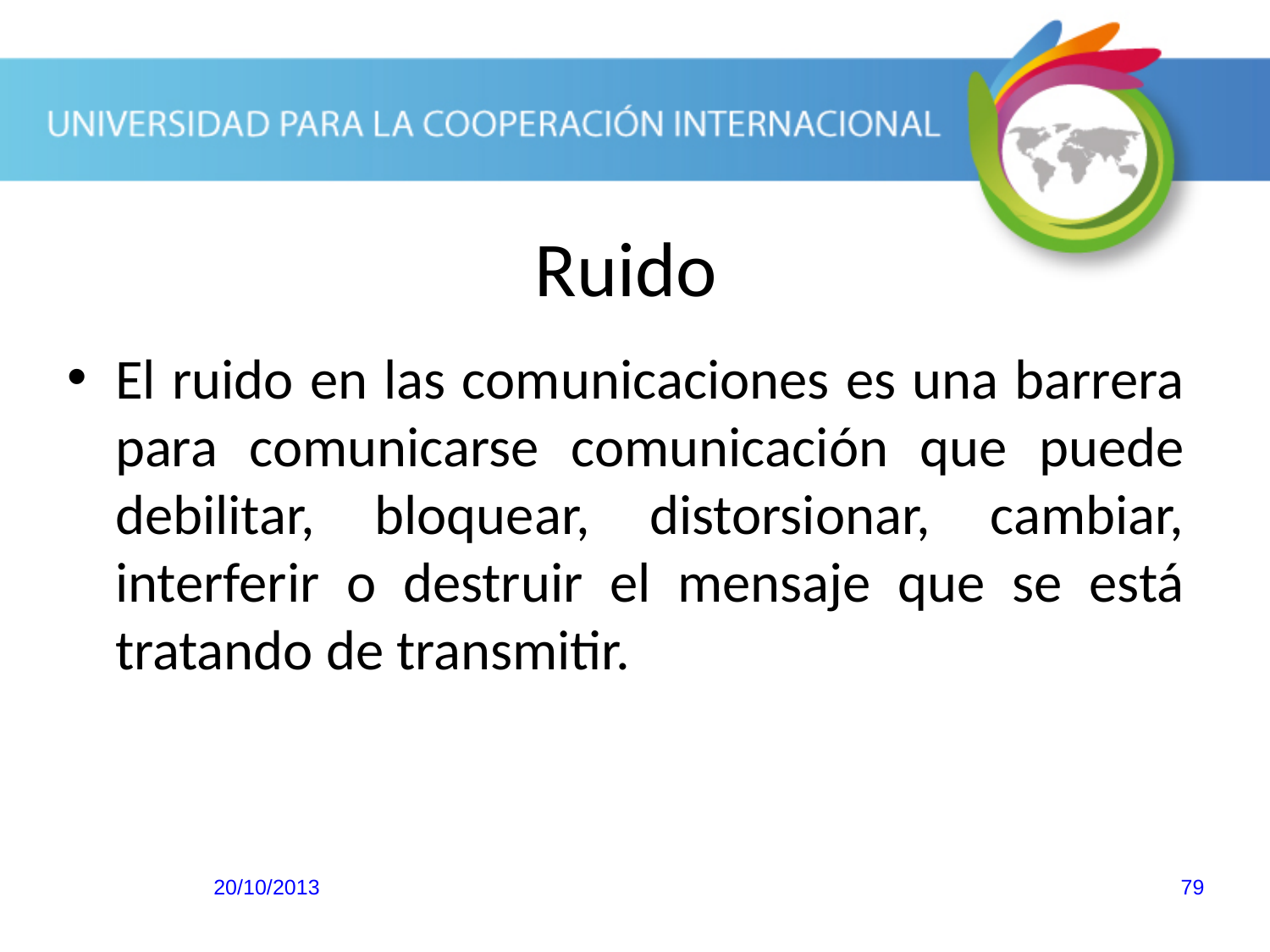

Ruido
El ruido en las comunicaciones es una barrera para comunicarse comunicación que puede debilitar, bloquear, distorsionar, cambiar, interferir o destruir el mensaje que se está tratando de transmitir.
20/10/2013
79